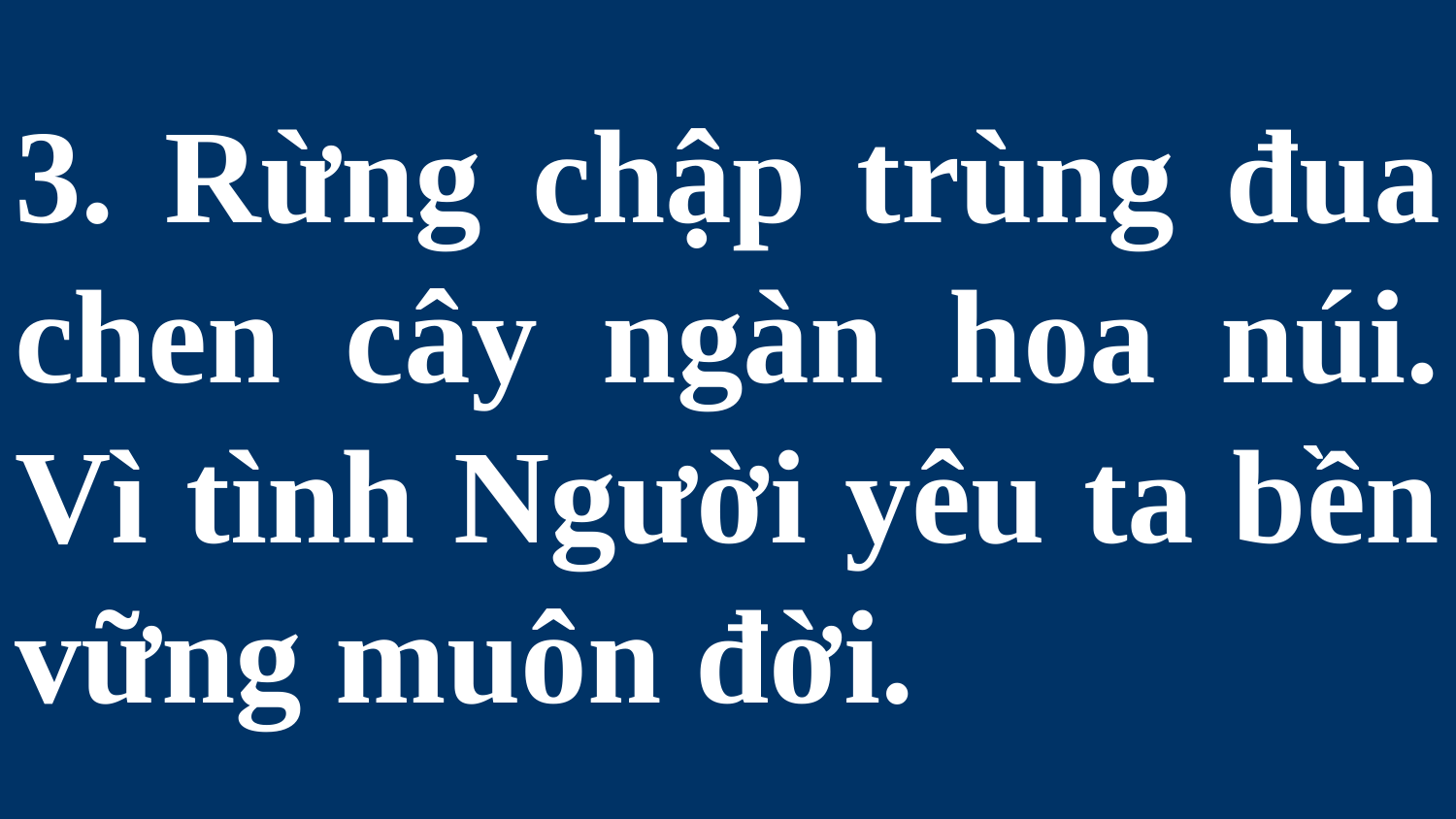

# 3. Rừng chập trùng đua chen cây ngàn hoa núi. Vì tình Người yêu ta bền vững muôn đời.